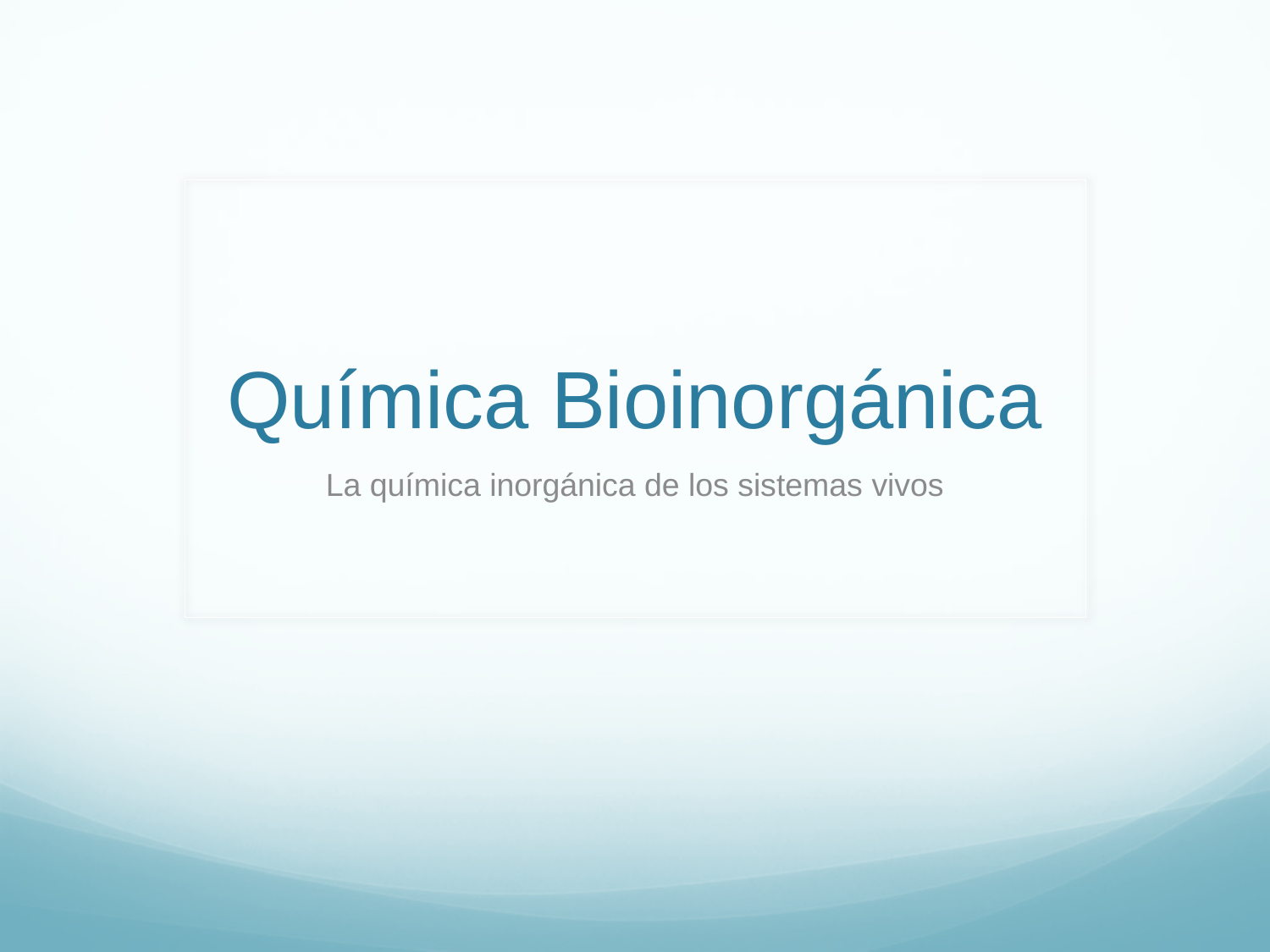

# Química Bioinorgánica
La química inorgánica de los sistemas vivos